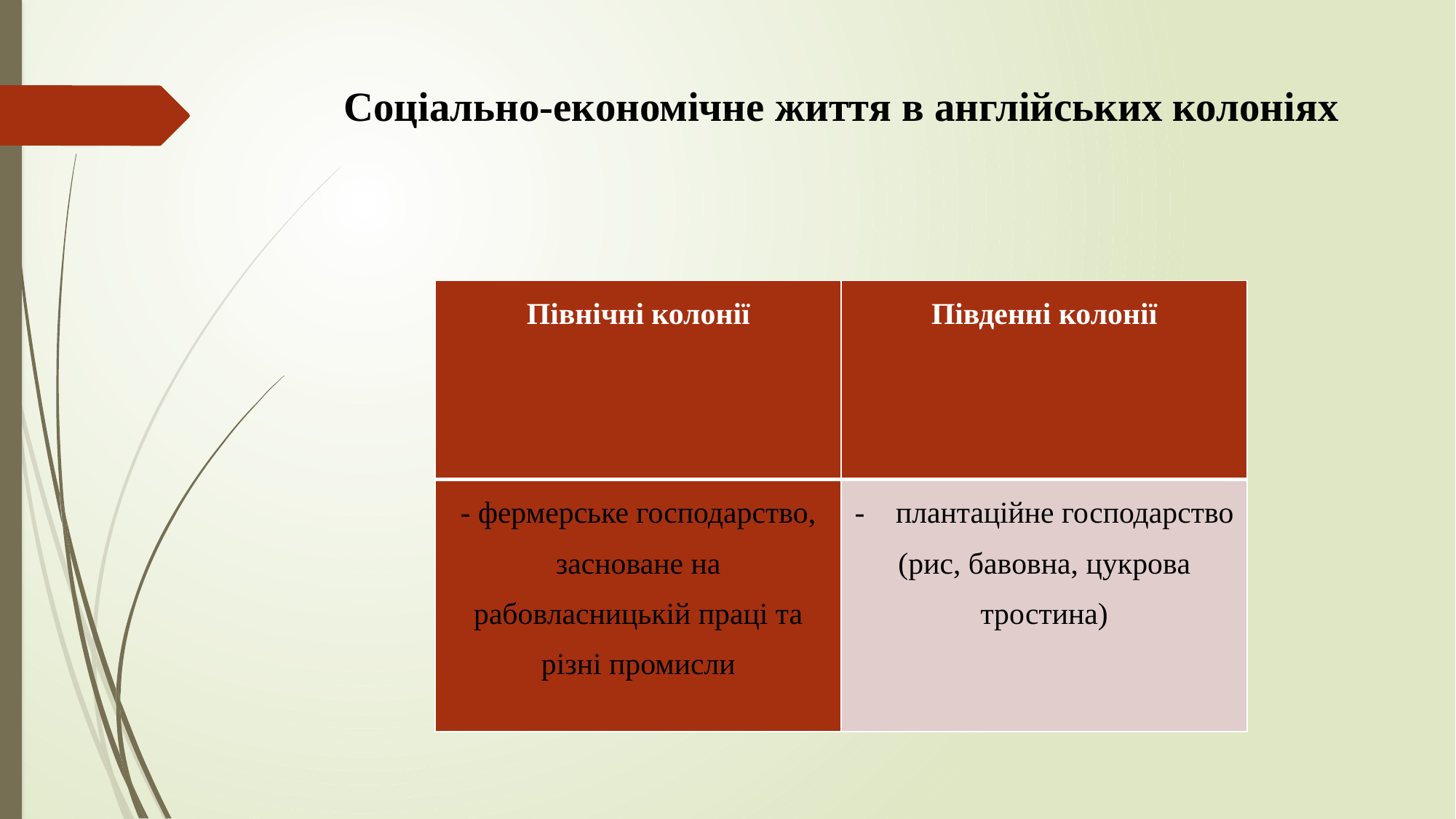

# Соціально-економічне життя в англійських колоніях
| Північні колонії | Південні колонії |
| --- | --- |
| - фермерське господарство, засноване на рабовласницькій праці та різні промисли | плантаційне господарство (рис, бавовна, цукрова тростина) |